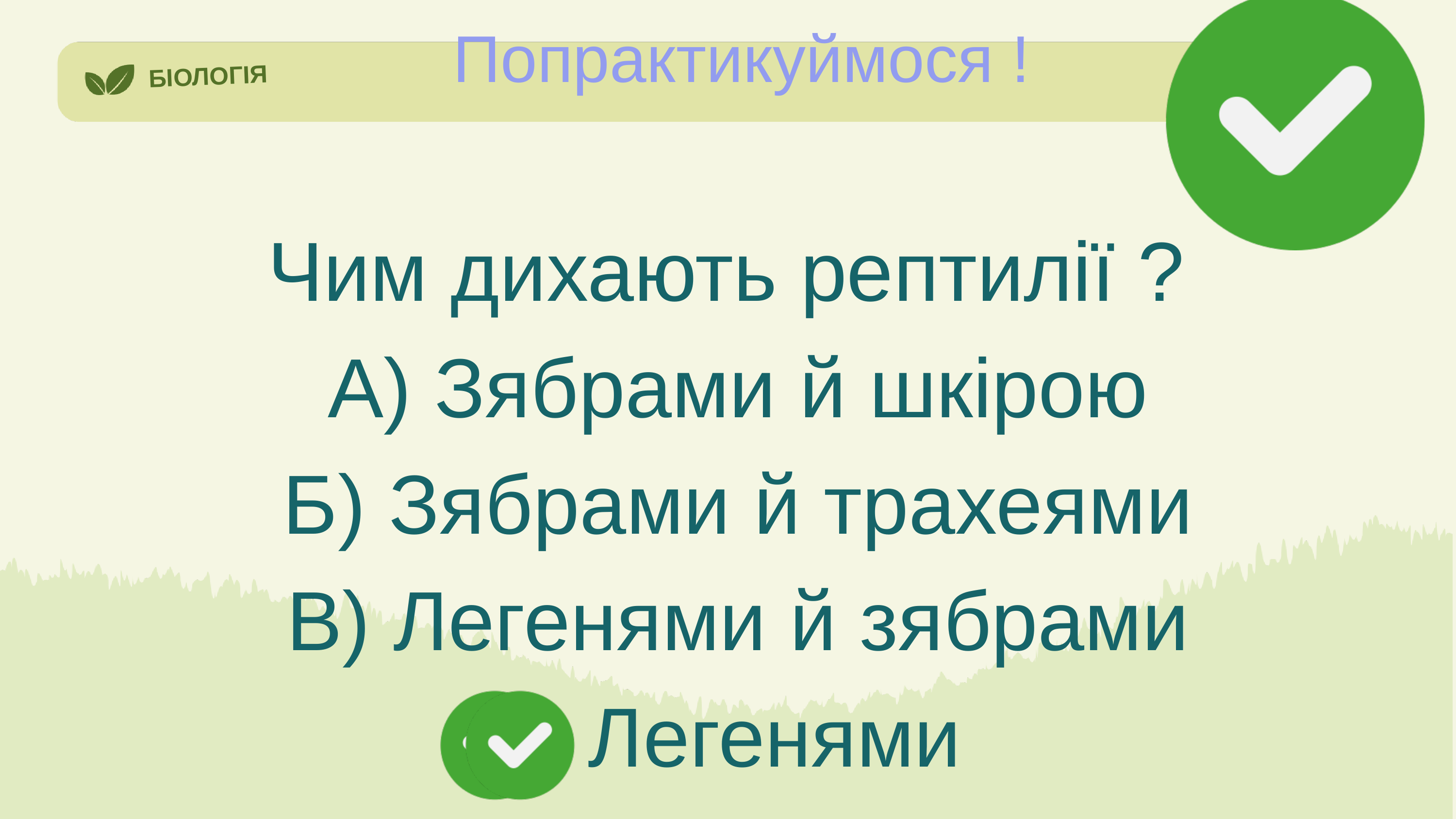

Попрактикуймося !

БІОЛОГІЯ
Чим дихають рептилії ?
 А) Зябрами й шкірою
 Б) Зябрами й трахеями
 В) Легенями й зябрами
 Г) Легенями